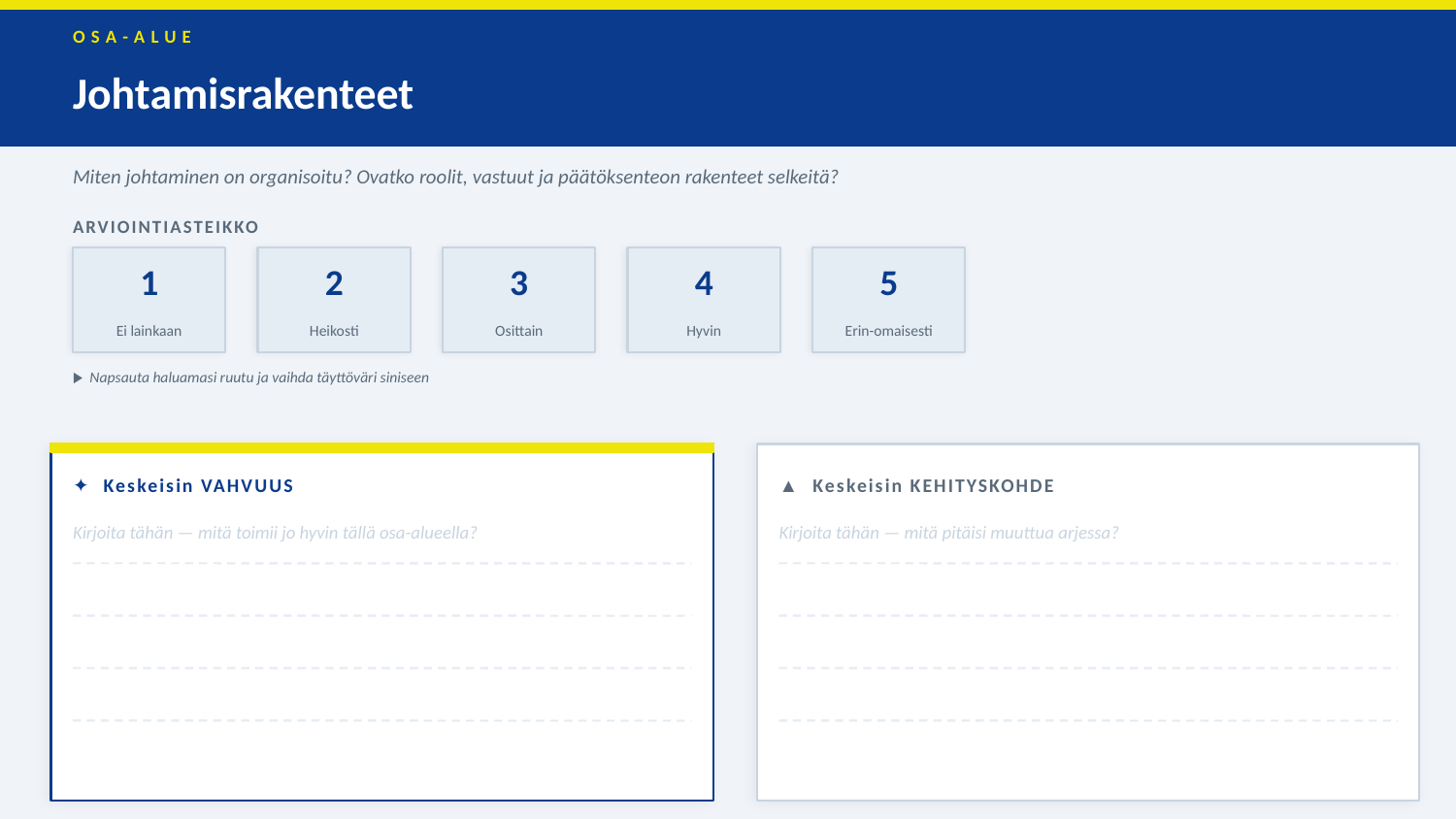

OSA-ALUE
Johtamisrakenteet
Miten johtaminen on organisoitu? Ovatko roolit, vastuut ja päätöksenteon rakenteet selkeitä?
ARVIOINTIASTEIKKO

1
2
3
4
5
Ei lainkaan
Heikosti
Osittain
Hyvin
Erin-omaisesti
▶  Napsauta haluamasi ruutu ja vaihda täyttöväri siniseen

✦  Keskeisin VAHVUUS
▲  Keskeisin KEHITYSKOHDE
Kirjoita tähän — mitä toimii jo hyvin tällä osa-alueella?
Kirjoita tähän — mitä pitäisi muuttua arjessa?